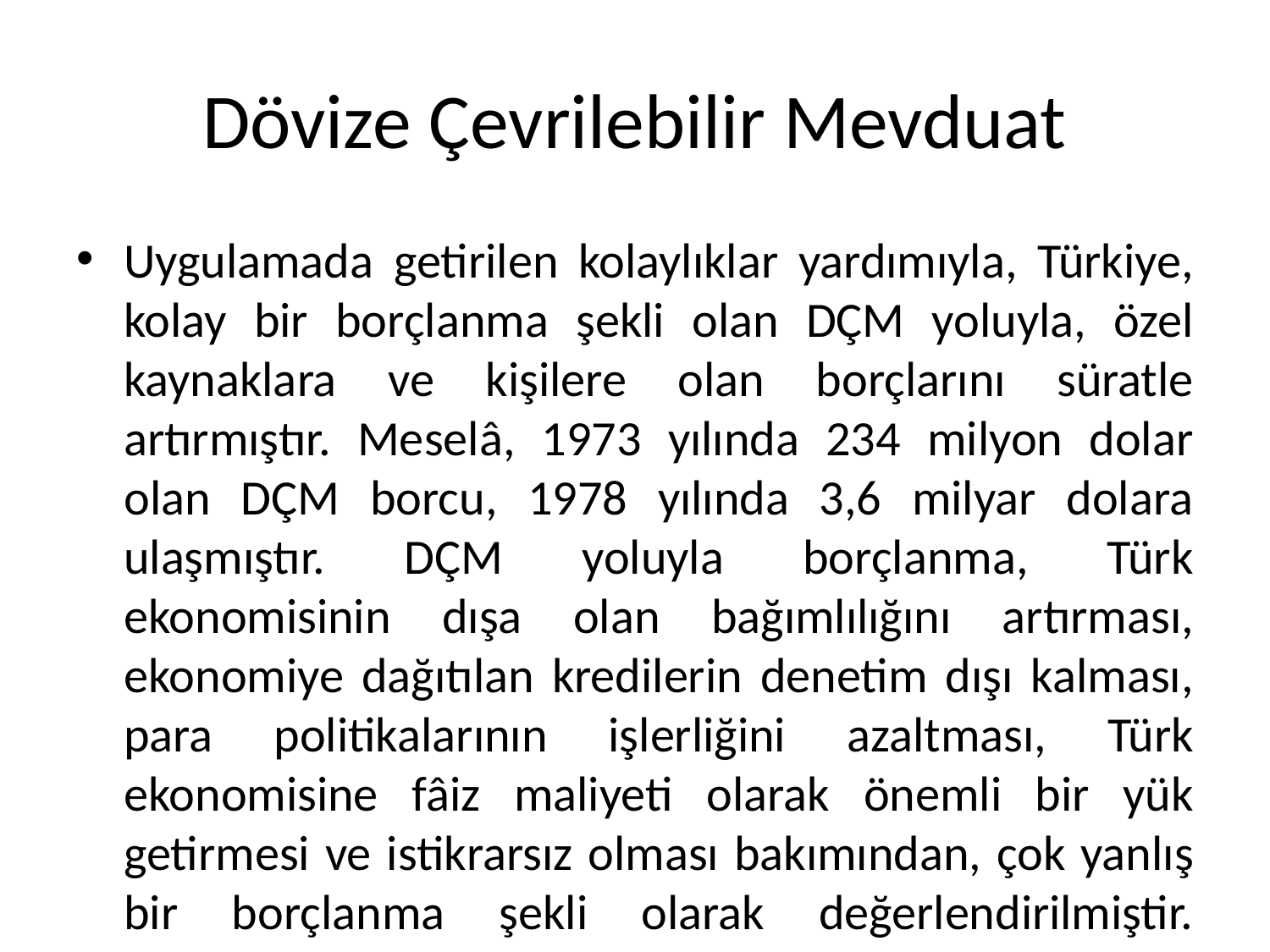

# Dövize Çevrilebilir Mevduat
Uygulamada getirilen kolaylıklar yardımıyla, Türkiye, kolay bir borçlanma şekli olan DÇM yoluyla, özel kaynaklara ve kişilere olan borçlarını süratle artırmıştır. Meselâ, 1973 yılında 234 milyon dolar olan DÇM borcu, 1978 yılında 3,6 milyar dolara ulaşmıştır. DÇM yoluyla borçlanma, Türk ekonomisinin dışa olan bağımlılığını artırması, ekonomiye dağıtılan kredilerin denetim dışı kalması, para politikalarının işlerliğini azaltması, Türk ekonomisine fâiz maliyeti olarak önemli bir yük getirmesi ve istikrarsız olması bakımından, çok yanlış bir borçlanma şekli olarak değerlendirilmiştir.